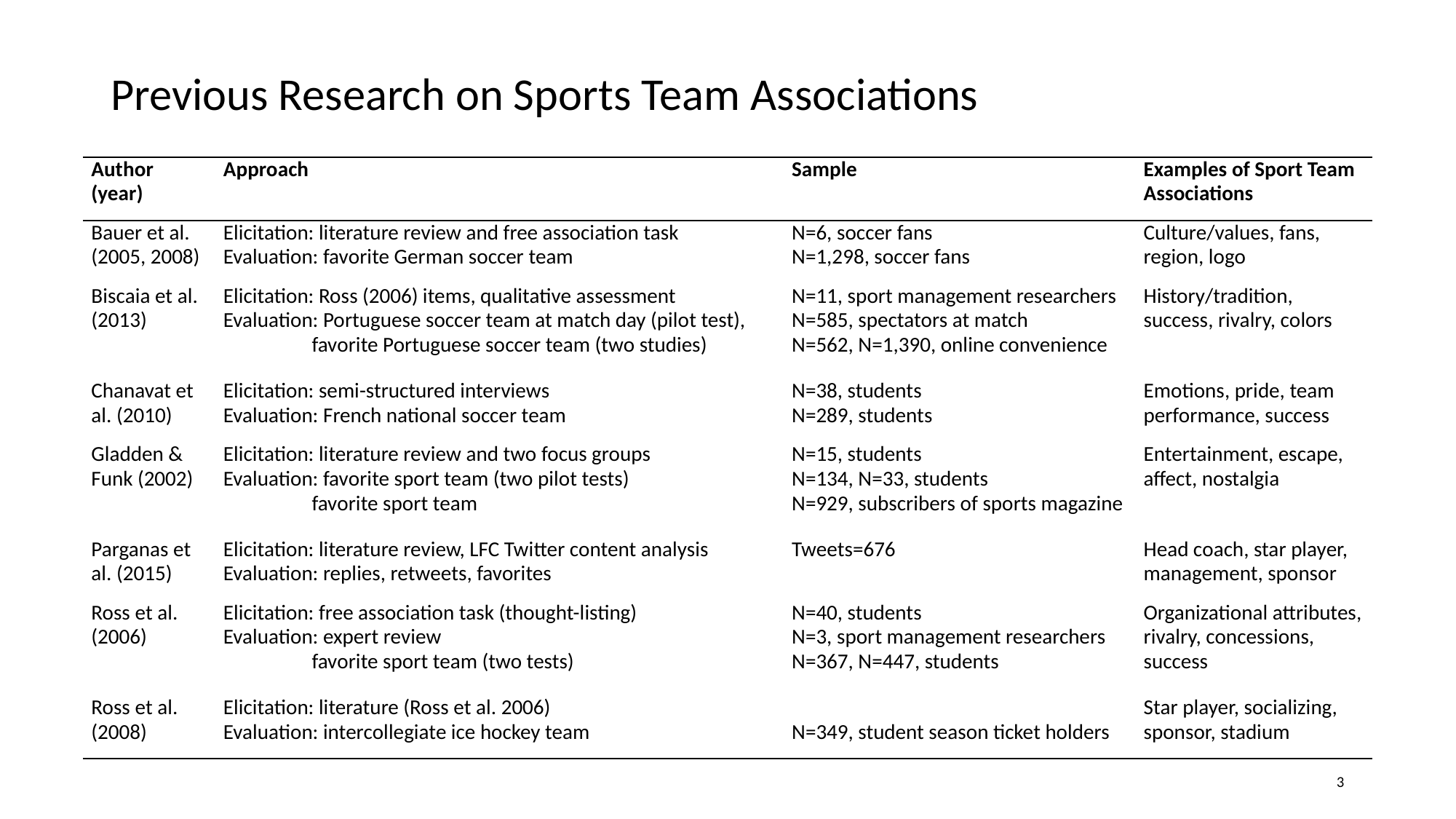

# Previous Research on Sports Team Associations
| Author (year) | Approach | Sample | Examples of Sport Team Associations |
| --- | --- | --- | --- |
| Bauer et al. (2005, 2008) | Elicitation: literature review and free association task Evaluation: favorite German soccer team | N=6, soccer fans N=1,298, soccer fans | Culture/values, fans, region, logo |
| Biscaia et al. (2013) | Elicitation: Ross (2006) items, qualitative assessment Evaluation: Portuguese soccer team at match day (pilot test), favorite Portuguese soccer team (two studies) | N=11, sport management researchers N=585, spectators at match N=562, N=1,390, online convenience | History/tradition, success, rivalry, colors |
| Chanavat et al. (2010) | Elicitation: semi-structured interviews Evaluation: French national soccer team | N=38, students N=289, students | Emotions, pride, team performance, success |
| Gladden & Funk (2002) | Elicitation: literature review and two focus groups Evaluation: favorite sport team (two pilot tests) favorite sport team | N=15, students N=134, N=33, students N=929, subscribers of sports magazine | Entertainment, escape, affect, nostalgia |
| Parganas et al. (2015) | Elicitation: literature review, LFC Twitter content analysis Evaluation: replies, retweets, favorites | Tweets=676 | Head coach, star player, management, sponsor |
| Ross et al. (2006) | Elicitation: free association task (thought-listing) Evaluation: expert review favorite sport team (two tests) | N=40, students N=3, sport management researchers N=367, N=447, students | Organizational attributes, rivalry, concessions, success |
| Ross et al. (2008) | Elicitation: literature (Ross et al. 2006) Evaluation: intercollegiate ice hockey team | N=349, student season ticket holders | Star player, socializing, sponsor, stadium |
3